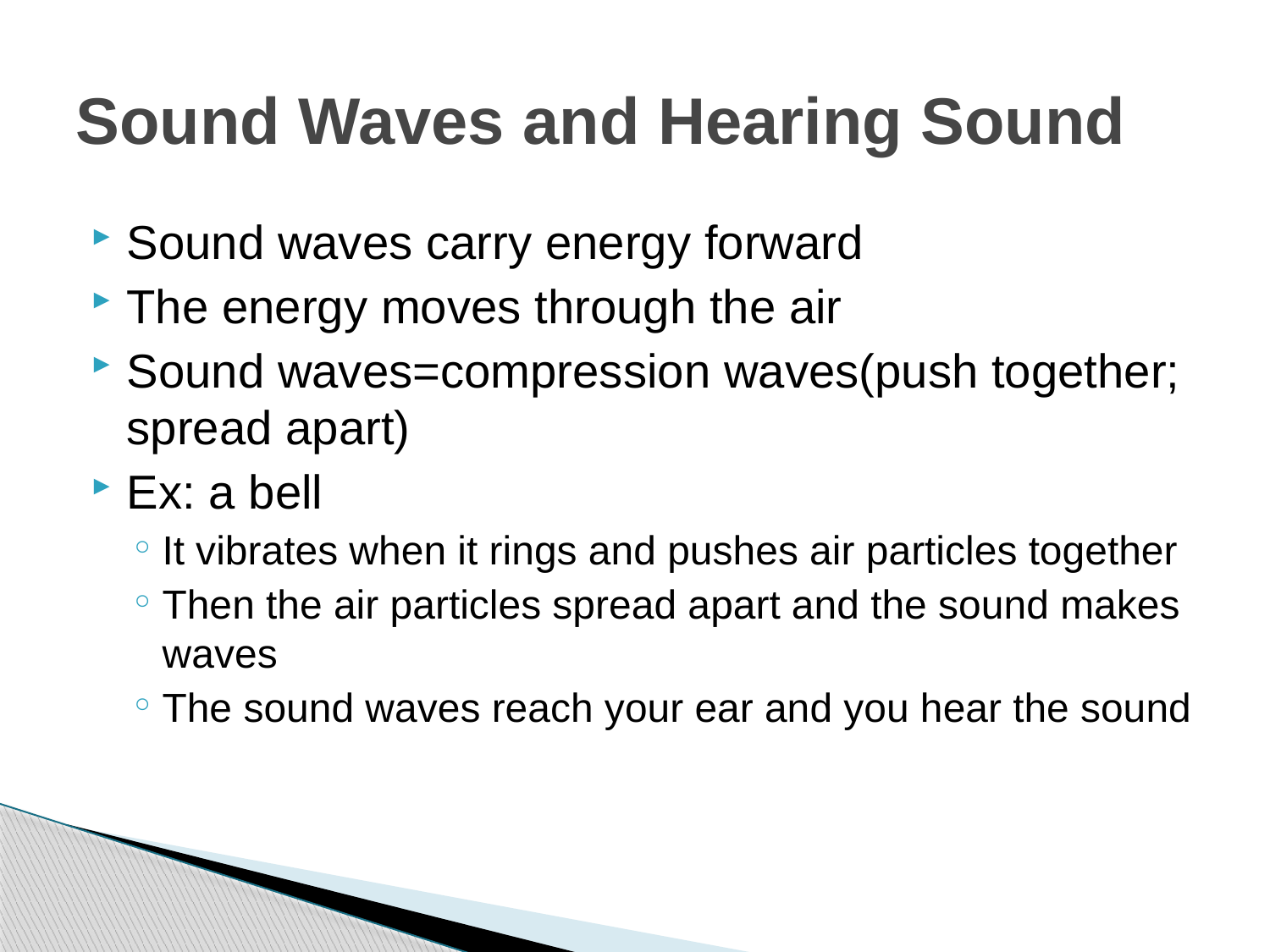

# Sound Waves and Hearing Sound
Sound waves carry energy forward
The energy moves through the air
Sound waves=compression waves(push together; spread apart)
Ex: a bell
It vibrates when it rings and pushes air particles together
Then the air particles spread apart and the sound makes waves
The sound waves reach your ear and you hear the sound